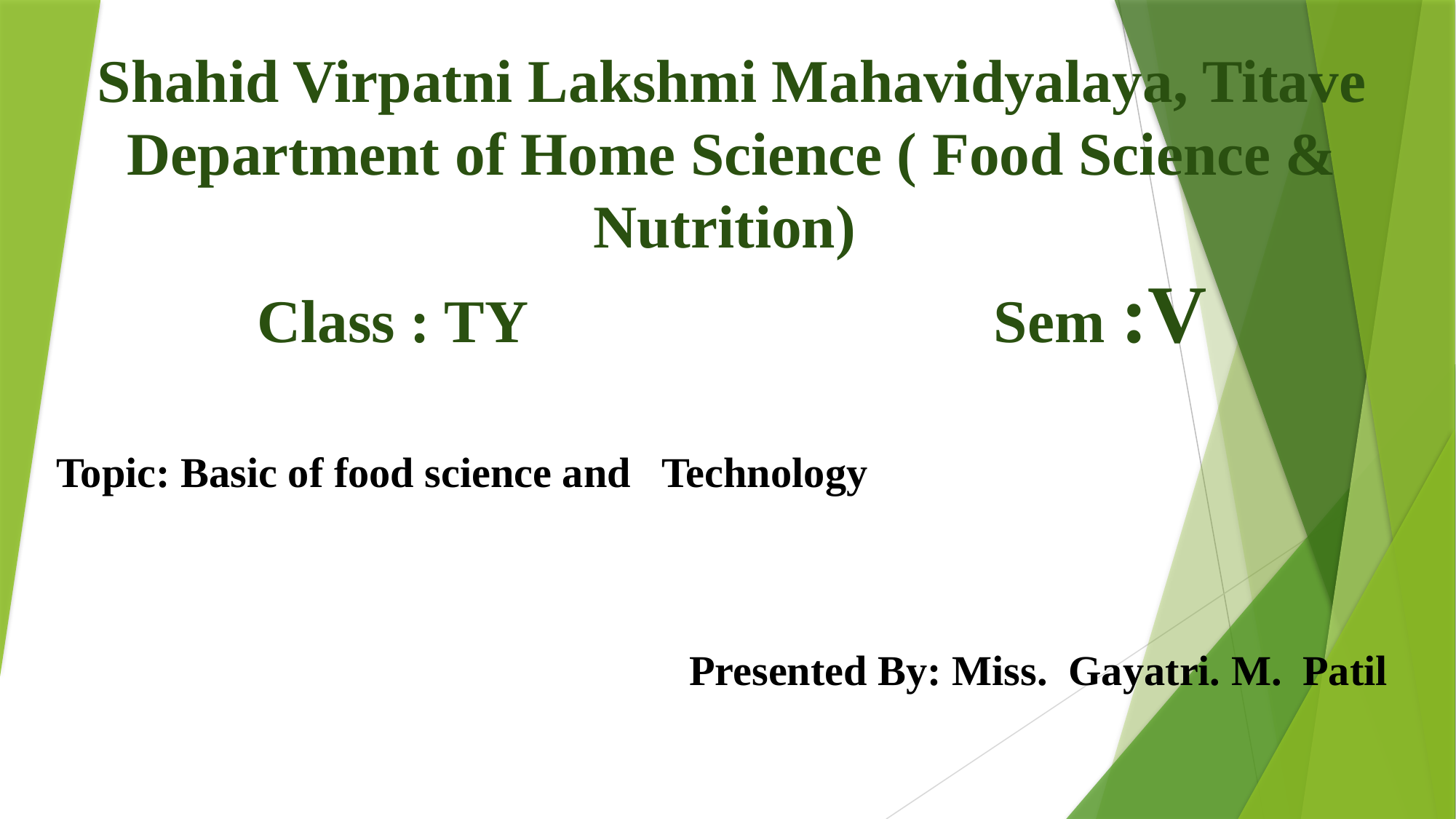

# Shahid Virpatni Lakshmi Mahavidyalaya, Titave Department of Home Science ( Food Science & Nutrition) Class : TY                               Sem :V
                                                                                                        Topic: Basic of food science and   Technology

                                                            Presented By: Miss.  Gayatri. M.  Patil